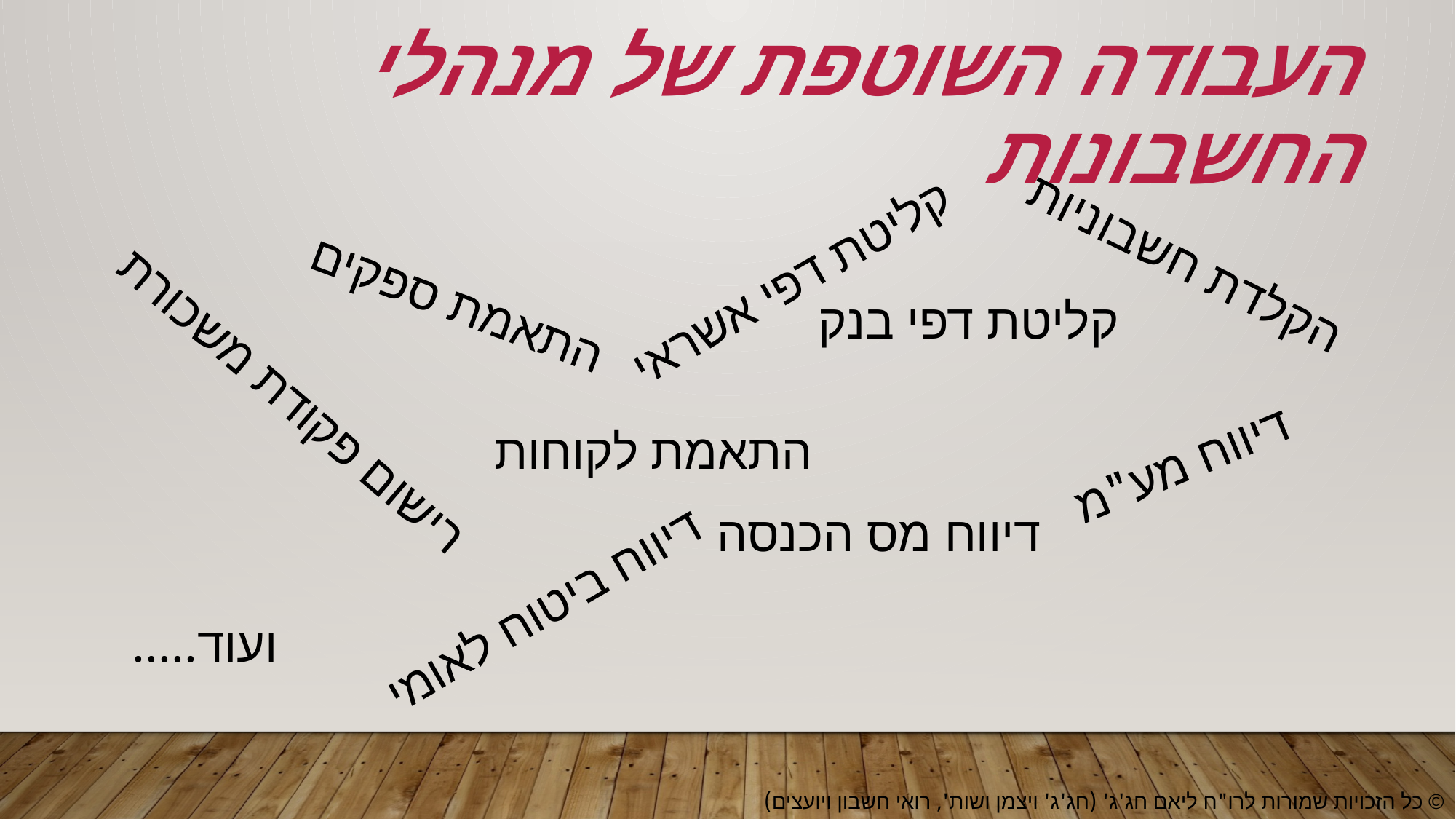

העבודה השוטפת של מנהלי החשבונות
הקלדת חשבוניות
התאמת ספקים
קליטת דפי אשראי
קליטת דפי בנק
רישום פקודת משכורת
התאמת לקוחות
דיווח מע"מ
דיווח מס הכנסה
ועוד.....
דיווח ביטוח לאומי
© כל הזכויות שמורות לרו"ח ליאם חג'ג' (חג'ג' ויצמן ושות', רואי חשבון ויועצים)